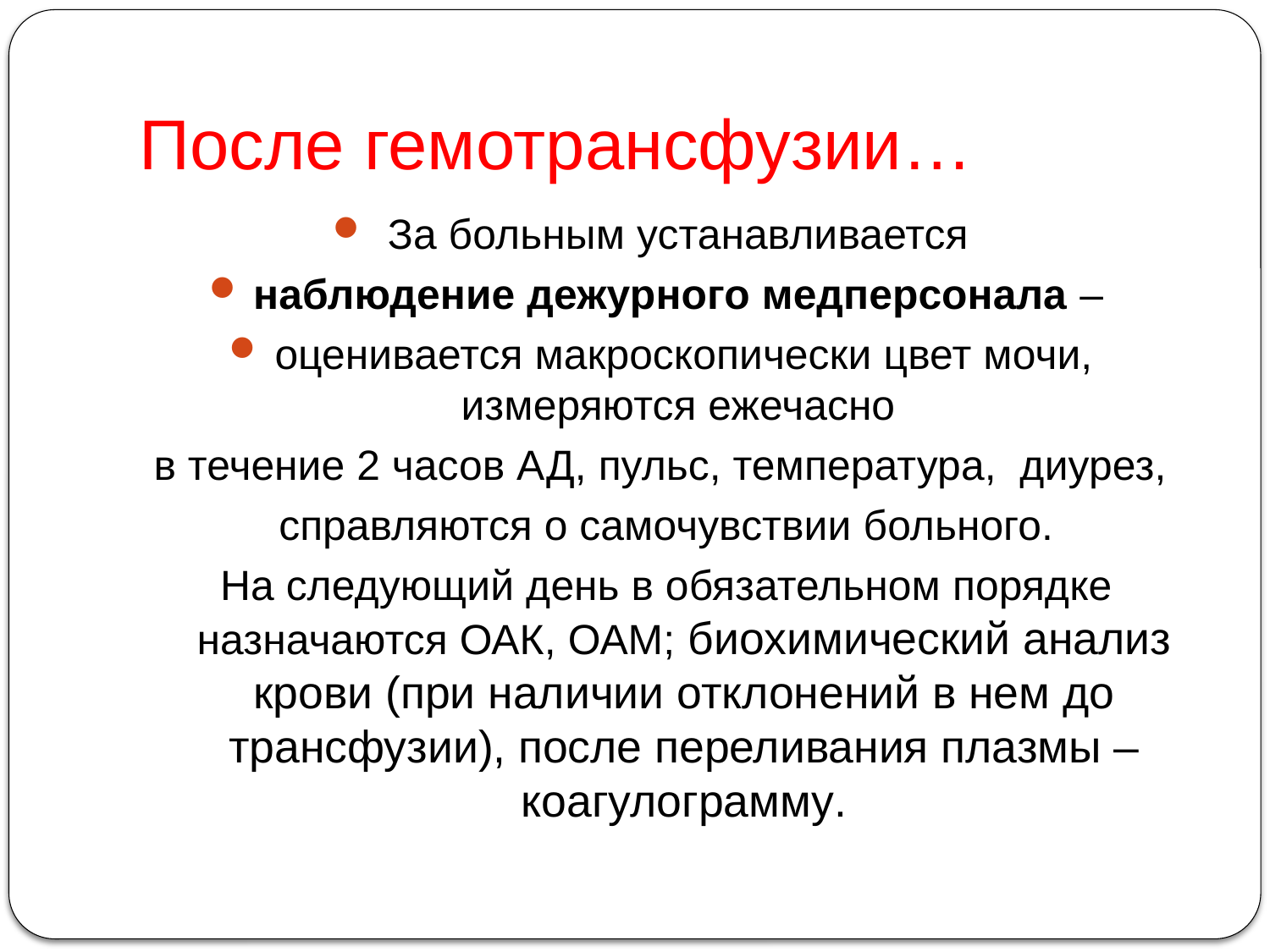

# После гемотрансфузии…
За больным устанавливается
наблюдение дежурного медперсонала –
оценивается макроскопически цвет мочи, измеряются ежечасно
в течение 2 часов АД, пульс, температура,  диурез,
справляются о самочувствии больного.
На следующий день в обязательном порядке назначаются ОАК, ОАМ; биохимический анализ крови (при наличии отклонений в нем до трансфузии), после переливания плазмы – коагулограмму.